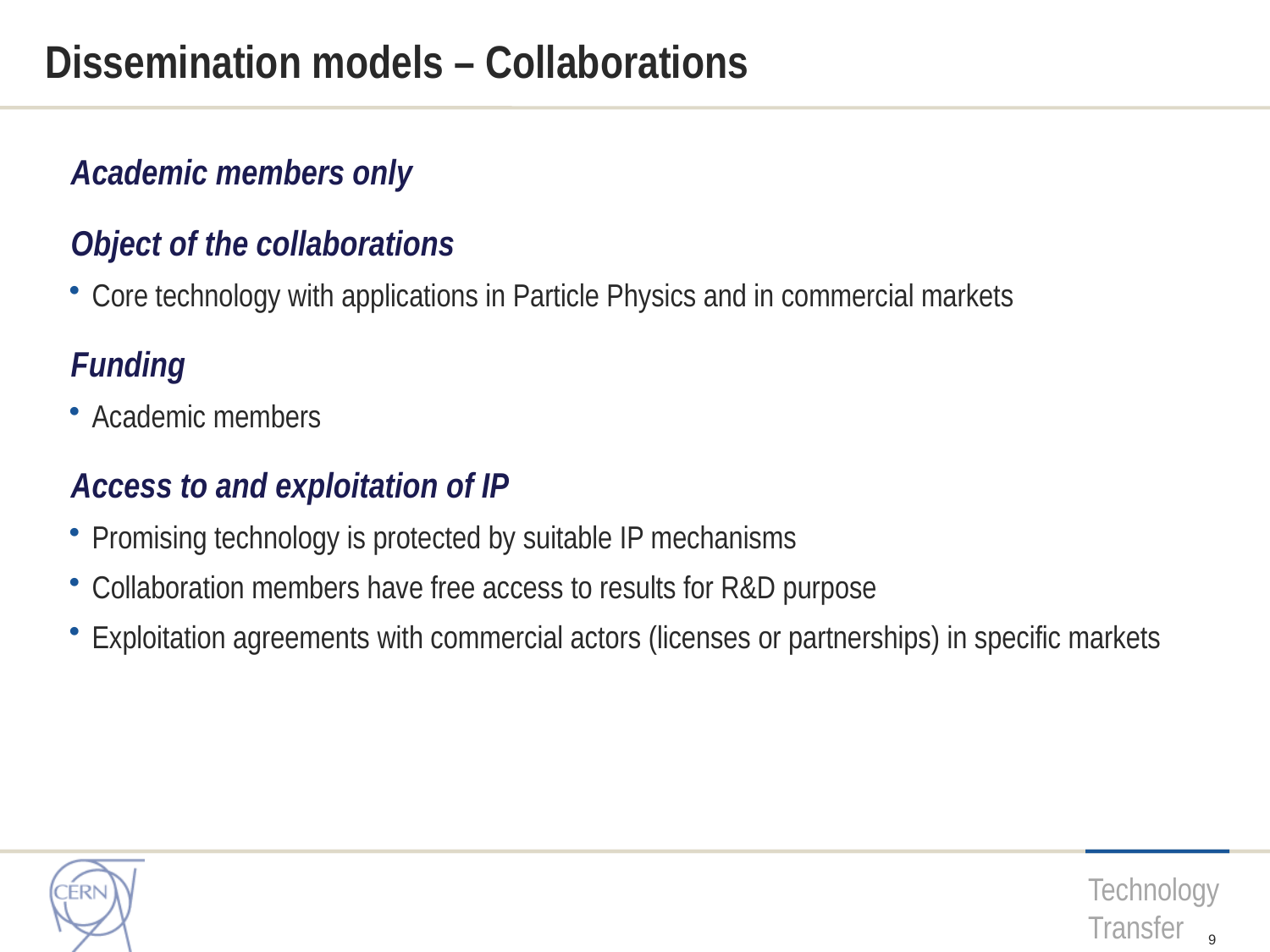

# Dissemination models – Collaborations
Academic members only
Object of the collaborations
Core technology with applications in Particle Physics and in commercial markets
Funding
Academic members
Access to and exploitation of IP
Promising technology is protected by suitable IP mechanisms
Collaboration members have free access to results for R&D purpose
Exploitation agreements with commercial actors (licenses or partnerships) in specific markets
9